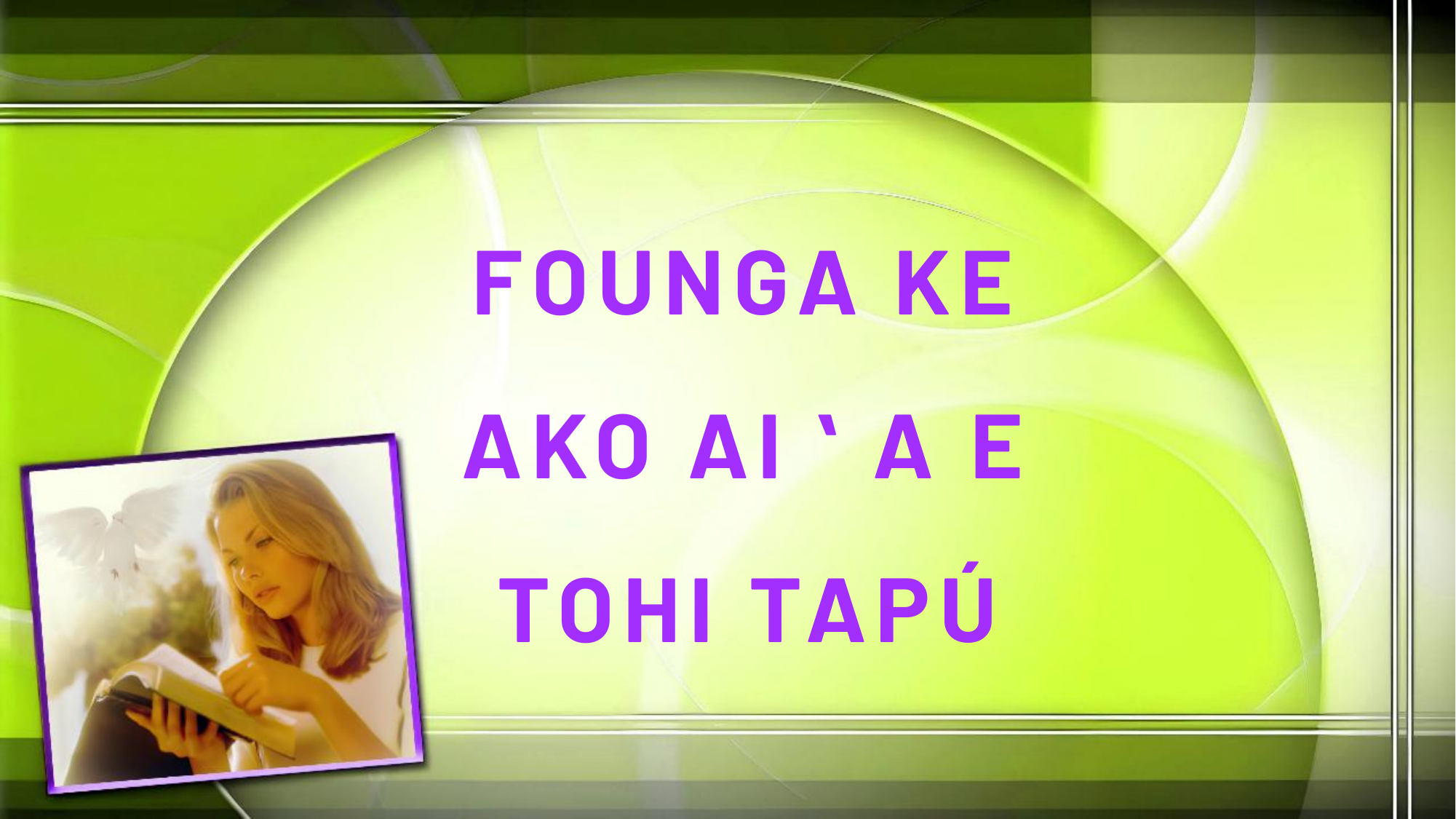

FOUNGA KE AKO AI ʻ A E TOHI TAPÚ